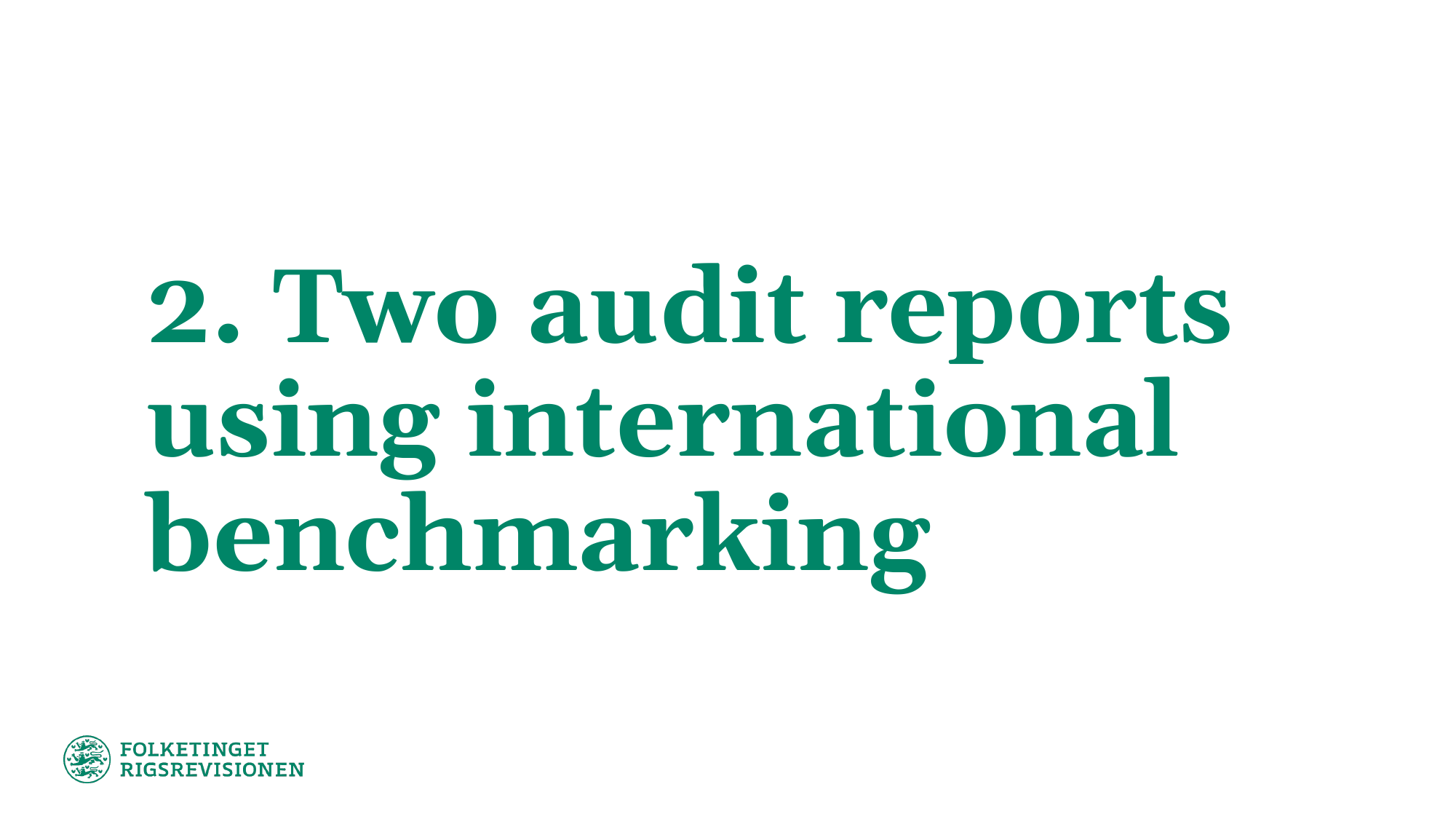

# 2. Two audit reports using international benchmarking
25. april 2025
Side 6